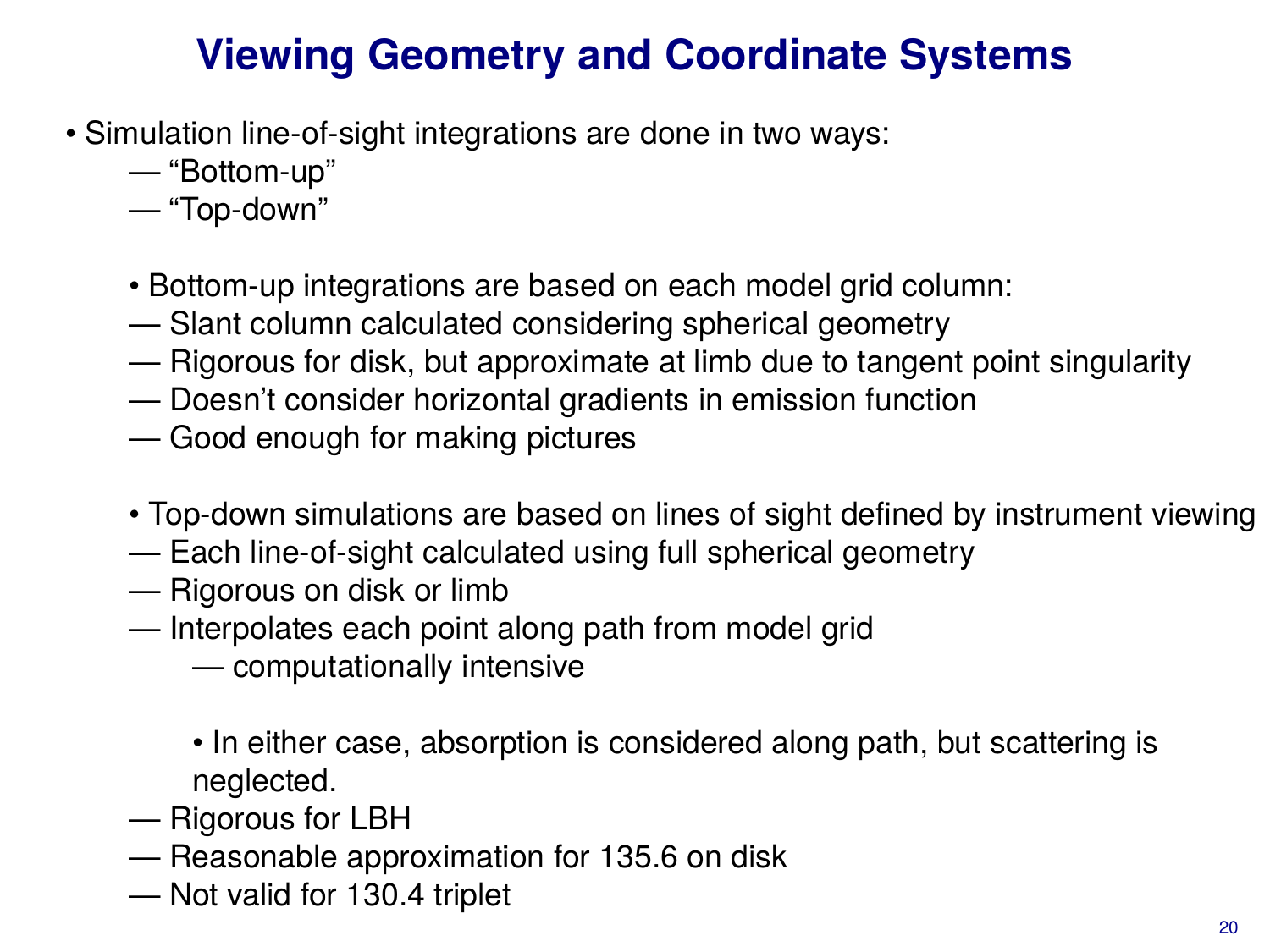

# Viewing Geometry and Coordinate Systems
• Simulation line-of-sight integrations are done in two ways:
— “Bottom-up”
— “Top-down”

• Bottom-up integrations are based on each model grid column:
— Slant column calculated considering spherical geometry
— Rigorous for disk, but approximate at limb due to tangent point singularity
— Doesn’t consider horizontal gradients in emission function
— Good enough for making pictures

• Top-down simulations are based on lines of sight defined by instrument viewing
— Each line-of-sight calculated using full spherical geometry
— Rigorous on disk or limb
— Interpolates each point along path from model grid
— computationally intensive

• In either case, absorption is considered along path, but scattering is neglected.
— Rigorous for LBH
— Reasonable approximation for 135.6 on disk
— Not valid for 130.4 triplet
20